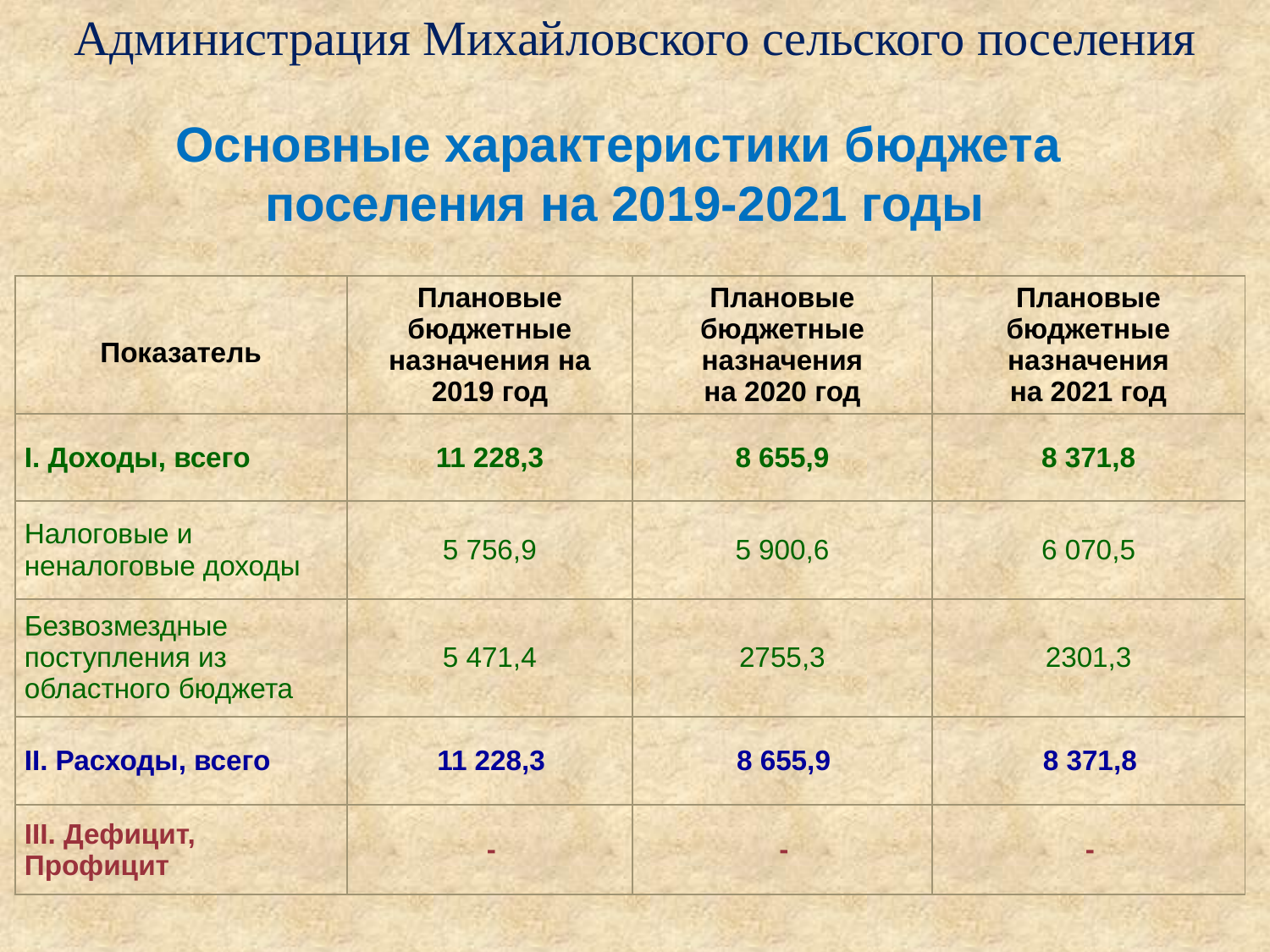

Администрация Михайловского сельского поселения
Основные характеристики бюджета  поселения на 2019-2021 годы
| Показатель | Плановые бюджетные назначения на 2019 год | Плановые бюджетные назначения на 2020 год | Плановые бюджетные назначения на 2021 год |
| --- | --- | --- | --- |
| I. Доходы, всего | 11 228,3 | 8 655,9 | 8 371,8 |
| Налоговые и неналоговые доходы | 5 756,9 | 5 900,6 | 6 070,5 |
| Безвозмездные поступления из областного бюджета | 5 471,4 | 2755,3 | 2301,3 |
| II. Расходы, всего | 11 228,3 | 8 655,9 | 8 371,8 |
| III. Дефицит, Профицит | - | - | - |